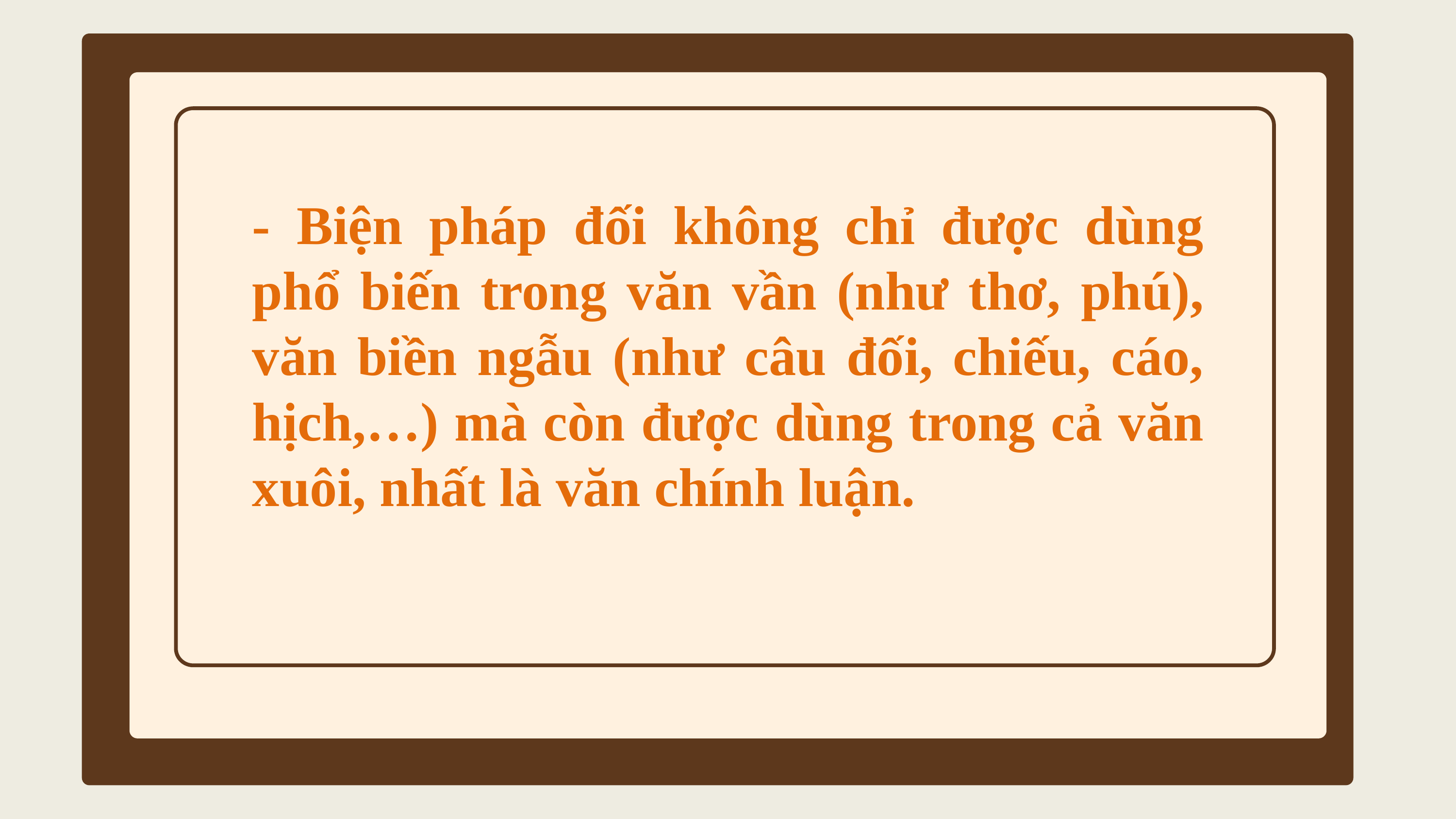

- Biện pháp đối không chỉ được dùng phổ biến trong văn vần (như thơ, phú), văn biền ngẫu (như câu đối, chiếu, cáo, hịch,…) mà còn được dùng trong cả văn xuôi, nhất là văn chính luận.